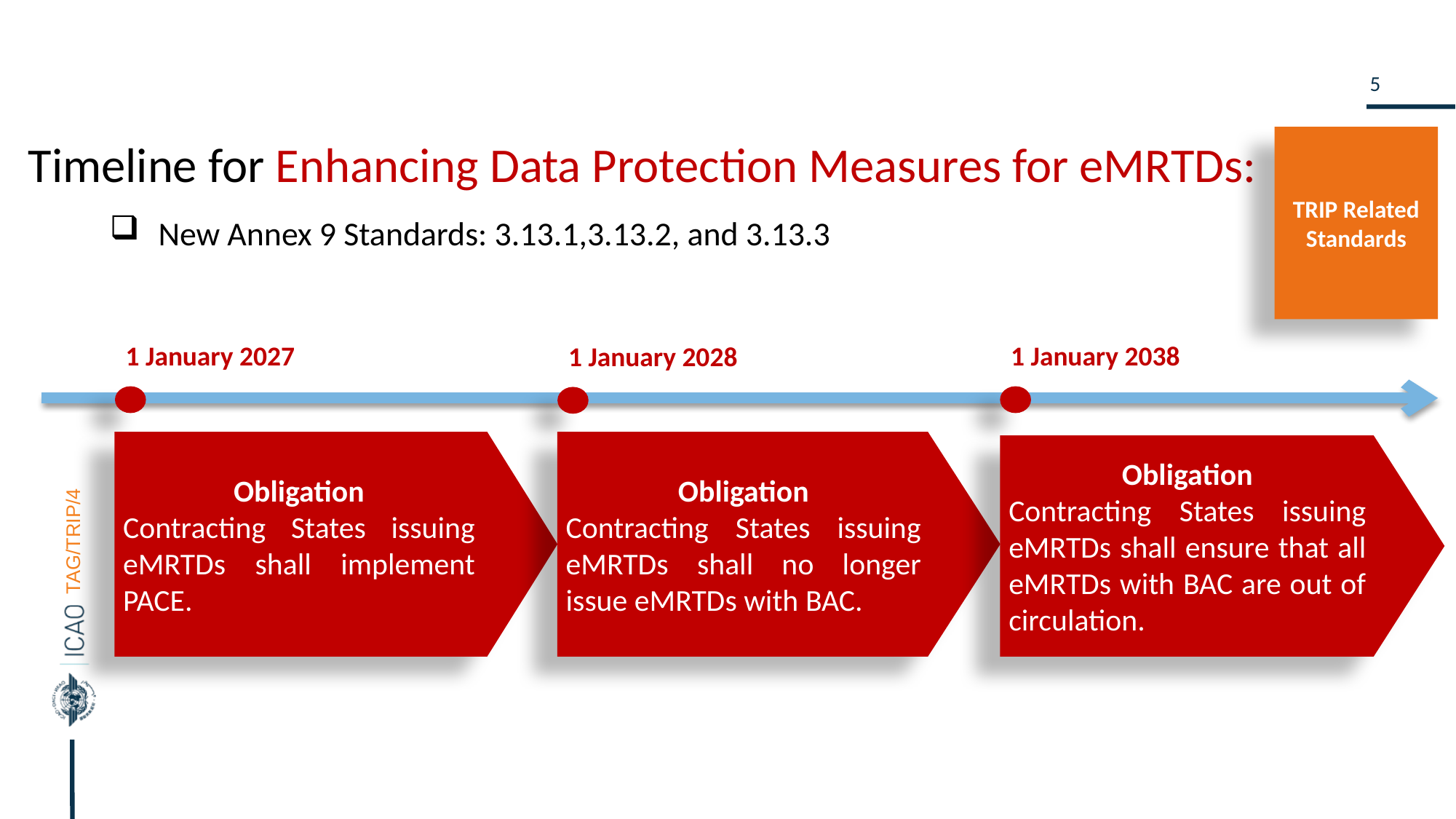

TRIP Related Standards
Timeline for Enhancing Data Protection Measures for eMRTDs:

 New Annex 9 Standards: 3.13.1,3.13.2, and 3.13.3
1 January 2027

1 January 2038

1 January 2028

Obligation
Contracting States issuing eMRTDs shall implement PACE.
Obligation
Contracting States issuing eMRTDs shall no longer issue eMRTDs with BAC.
Obligation
Contracting States issuing eMRTDs shall ensure that all eMRTDs with BAC are out of circulation.